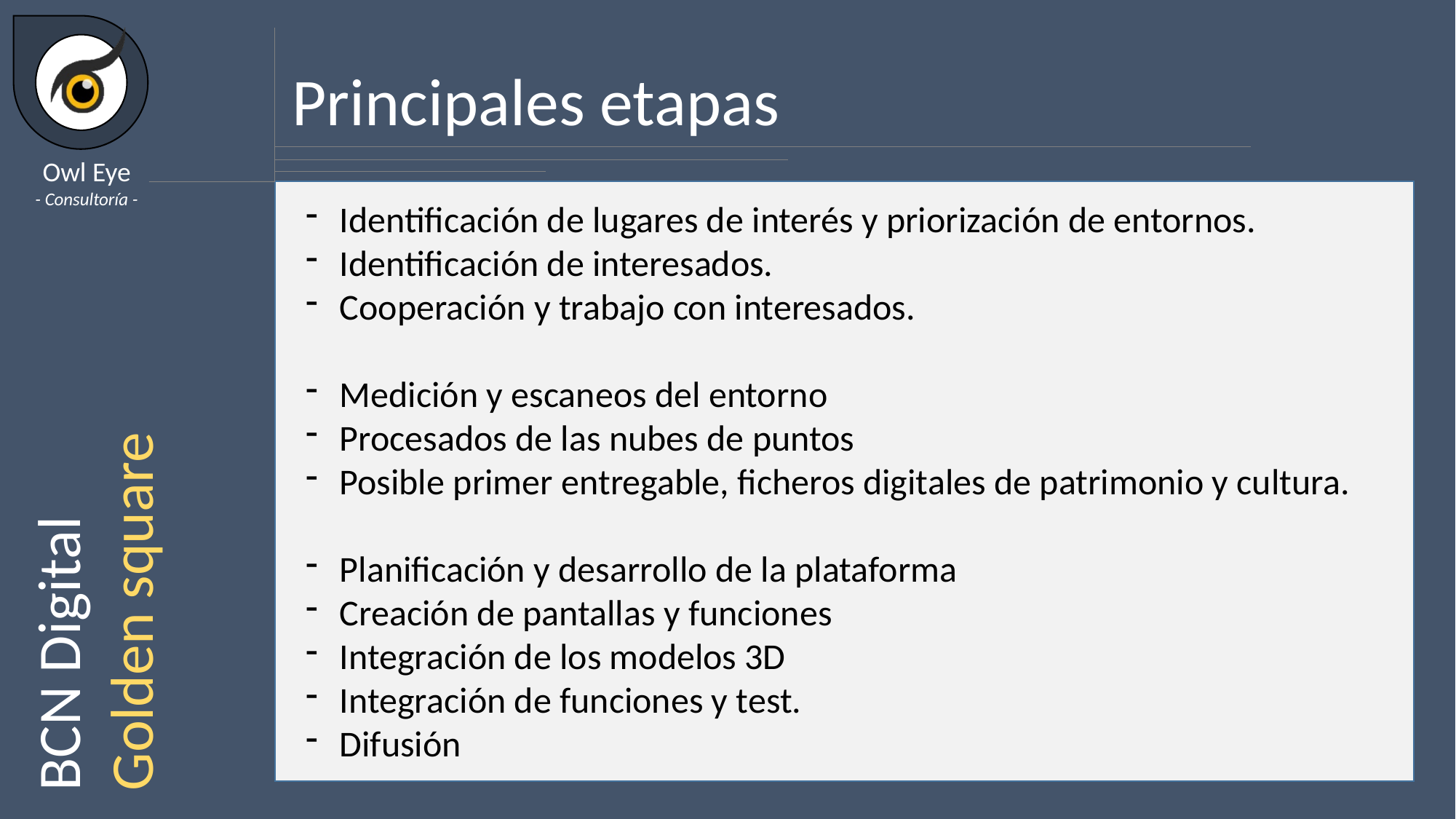

Principales etapas
Identificación de lugares de interés y priorización de entornos.
Identificación de interesados.
Cooperación y trabajo con interesados.

Medición y escaneos del entorno
Procesados de las nubes de puntos
Posible primer entregable, ficheros digitales de patrimonio y cultura.

Planificación y desarrollo de la plataforma
Creación de pantallas y funciones
Integración de los modelos 3D
Integración de funciones y test.
Difusión